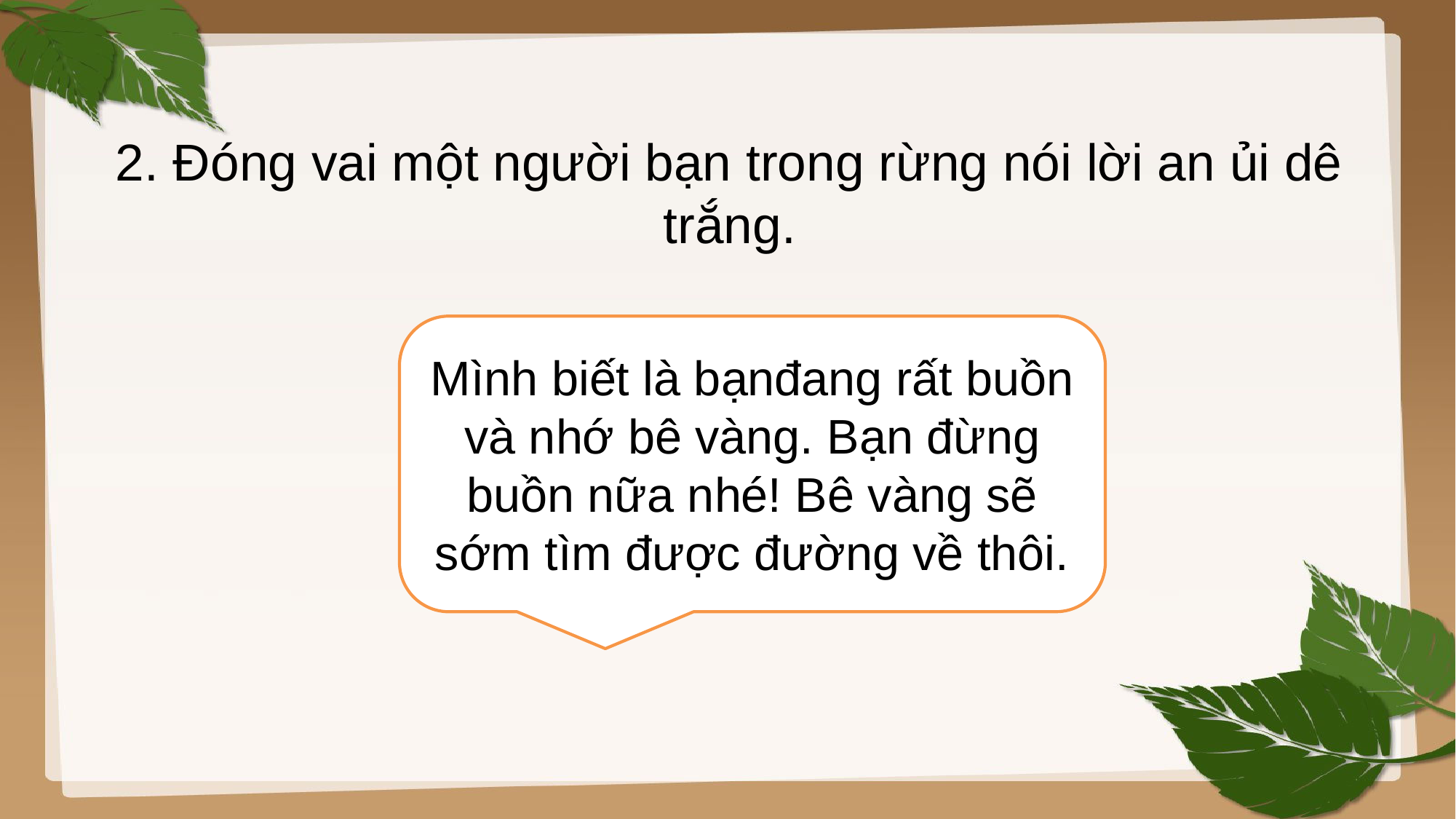

# 2. Đóng vai một người bạn trong rừng nói lời an ủi dê trắng.
Mình biết là bạnđang rất buồn và nhớ bê vàng. Bạn đừng buồn nữa nhé! Bê vàng sẽ sớm tìm được đường về thôi.